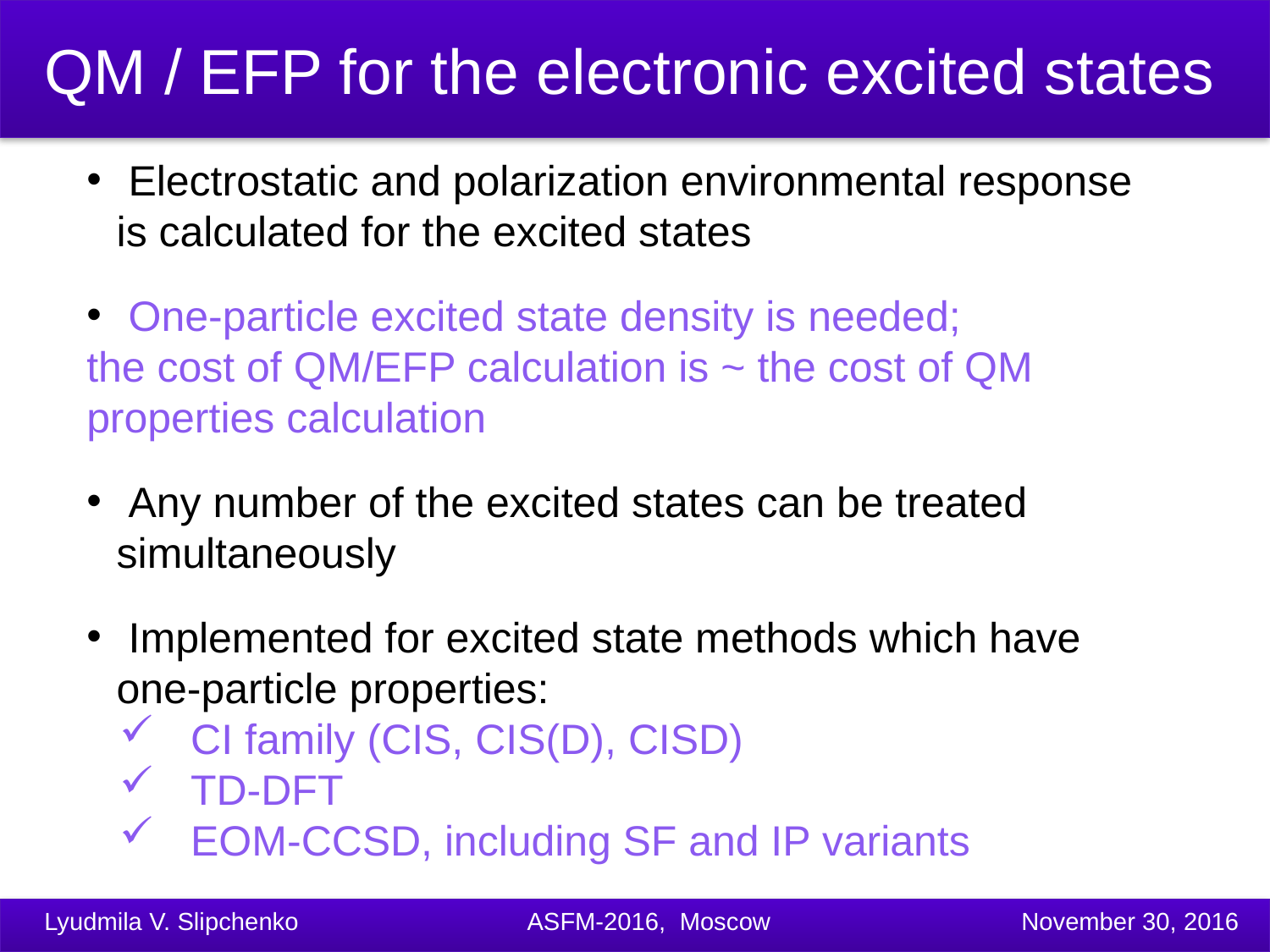

# QM / EFP for the electronic excited states
 Electrostatic and polarization environmental response is calculated for the excited states

 One-particle excited state density is needed;
the cost of QM/EFP calculation is ~ the cost of QM properties calculation

 Any number of the excited states can be treated simultaneously

 Implemented for excited state methods which have one-particle properties:
   CI family (CIS, CIS(D), CISD)
   TD-DFT
   EOM-CCSD, including SF and IP variants